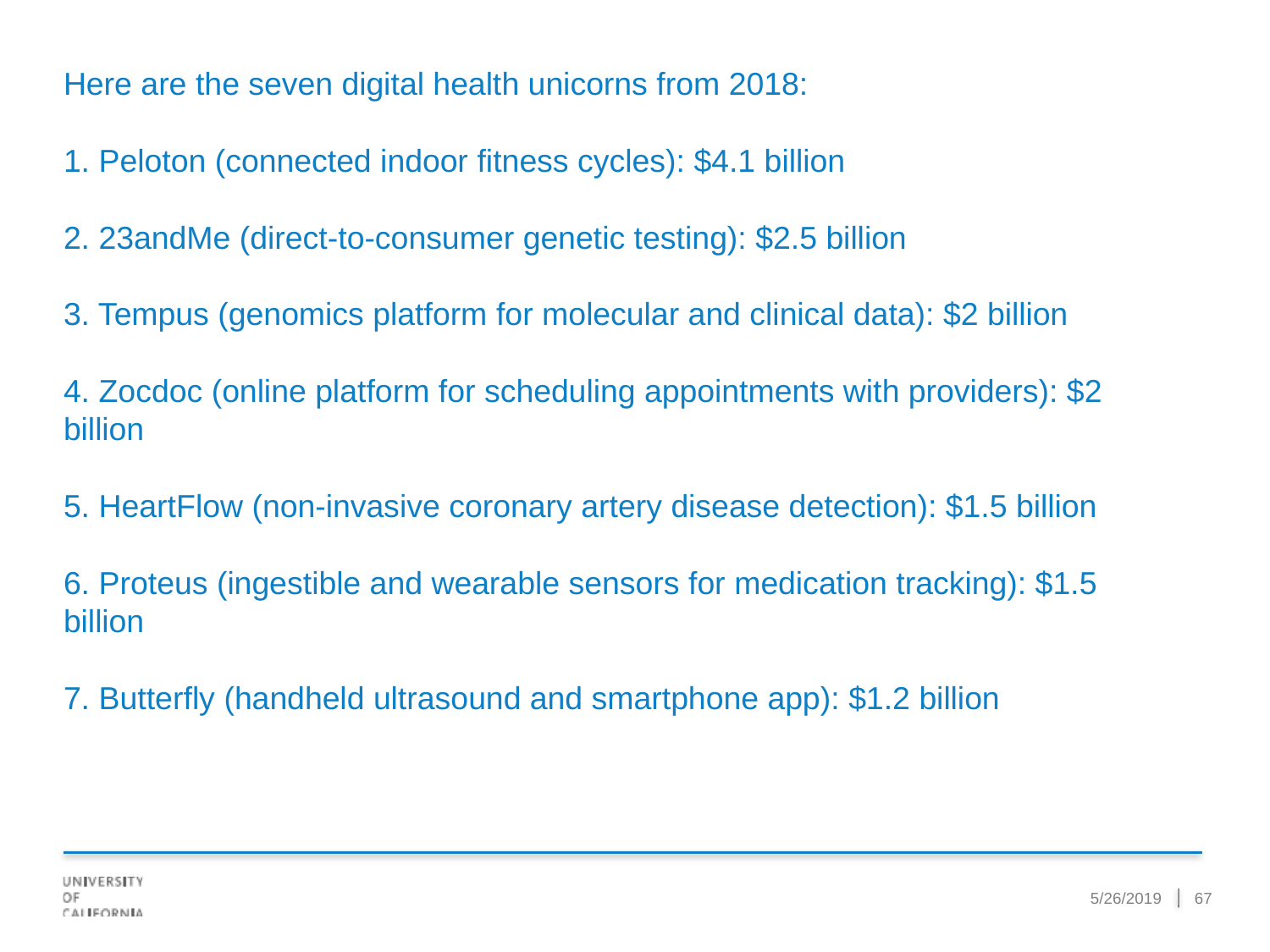

Here are the seven digital health unicorns from 2018:
1. Peloton (connected indoor fitness cycles): $4.1 billion
2. 23andMe (direct-to-consumer genetic testing): $2.5 billion
3. Tempus (genomics platform for molecular and clinical data): $2 billion
4. Zocdoc (online platform for scheduling appointments with providers): $2 billion
5. HeartFlow (non-invasive coronary artery disease detection): $1.5 billion
6. Proteus (ingestible and wearable sensors for medication tracking): $1.5 billion
7. Butterfly (handheld ultrasound and smartphone app): $1.2 billion

5/26/2019
67